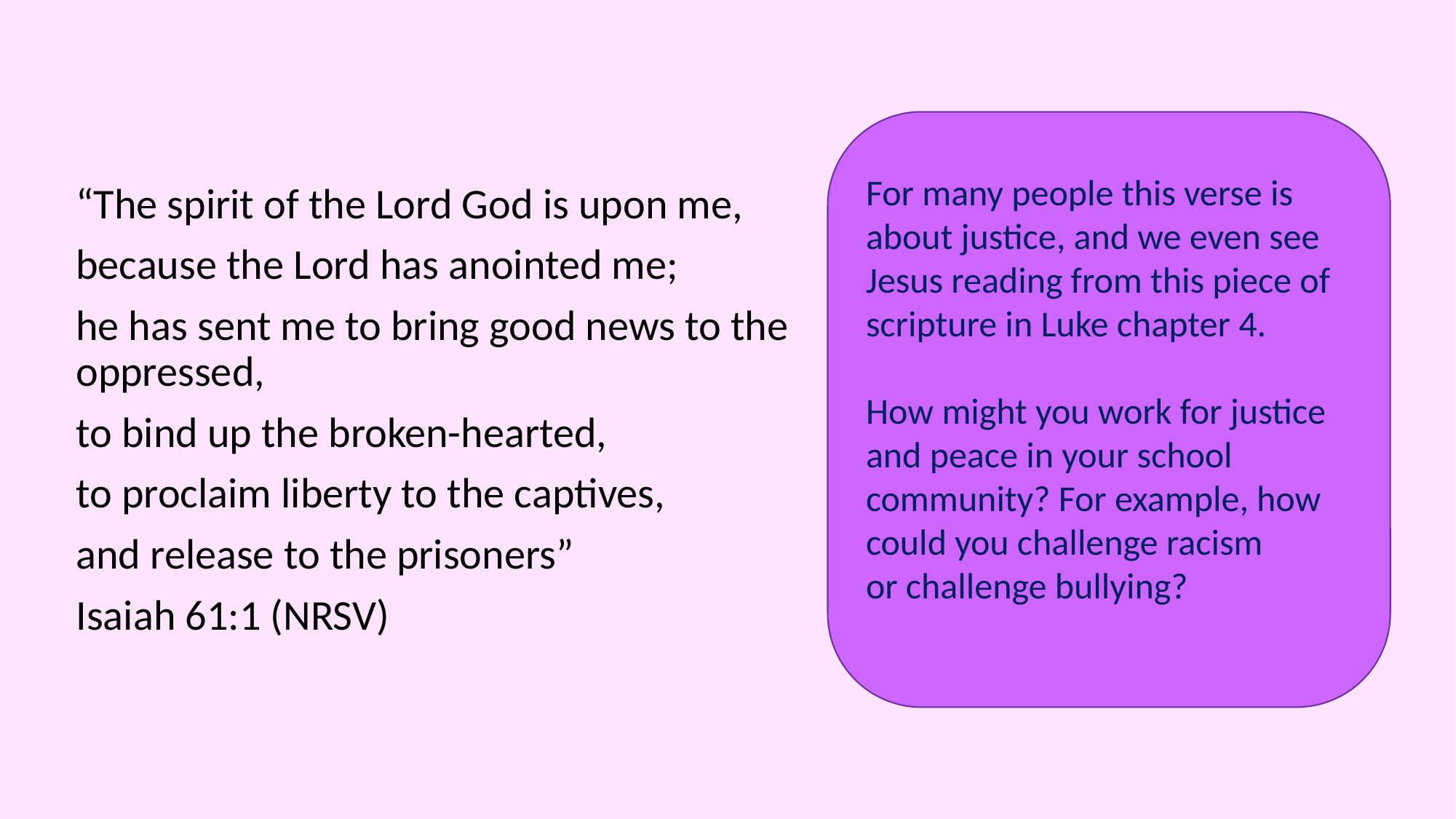

For many people this verse is about justice, and we even see Jesus reading from this piece of scripture in Luke chapter 4.

How might you work for justice and peace in your school community? For example, how could you challenge racism
or challenge bullying?

“The spirit of the Lord God is upon me,
because the Lord has anointed me;
he has sent me to bring good news to the oppressed,
to bind up the broken-hearted,
to proclaim liberty to the captives,
and release to the prisoners”
Isaiah 61:1 (NRSV)